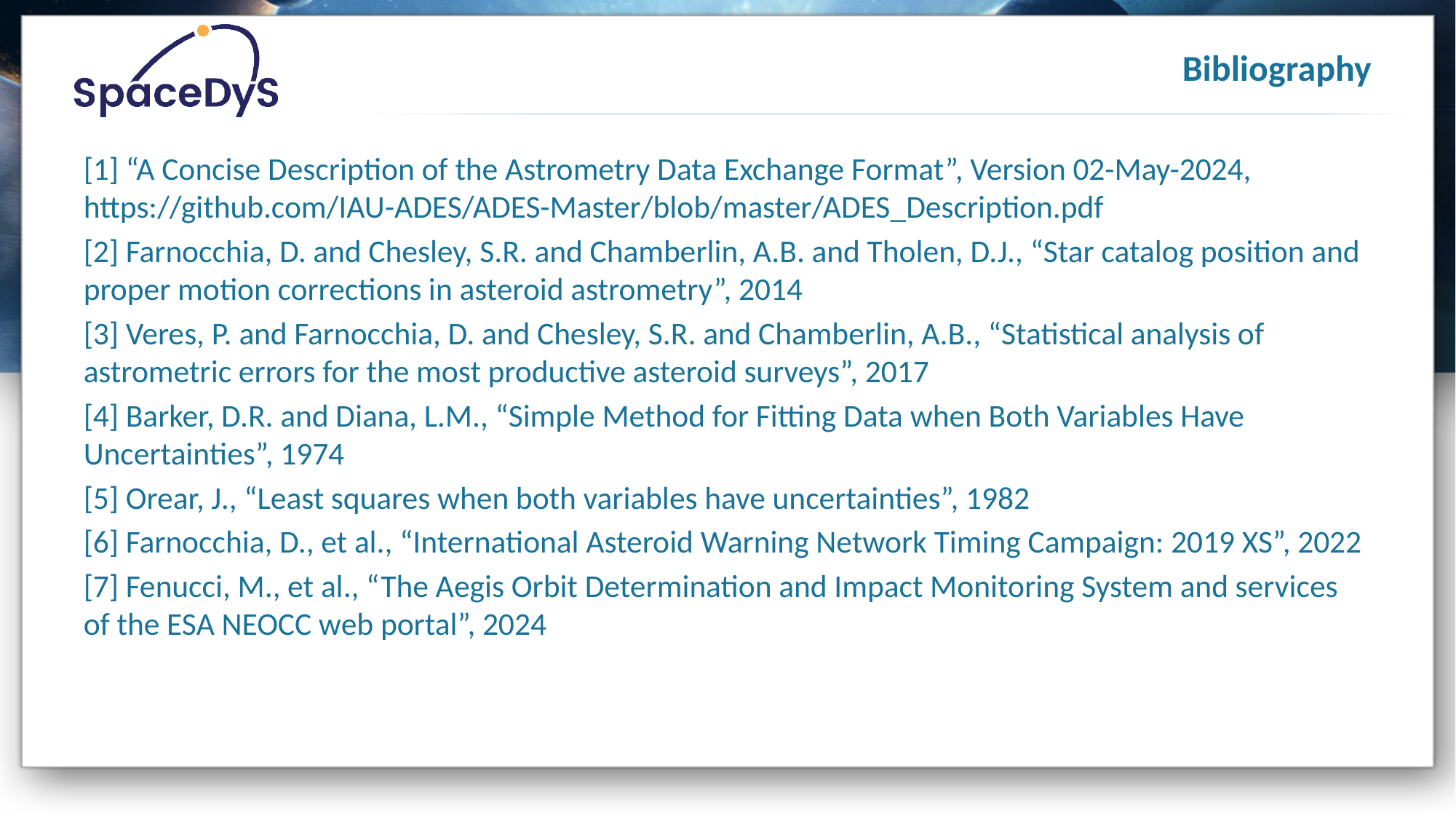

# Bibliography
[1] “A Concise Description of the Astrometry Data Exchange Format”, Version 02-May-2024, https://github.com/IAU-ADES/ADES-Master/blob/master/ADES_Description.pdf
[2] Farnocchia, D. and Chesley, S.R. and Chamberlin, A.B. and Tholen, D.J., “Star catalog position and proper motion corrections in asteroid astrometry”, 2014
[3] Veres, P. and Farnocchia, D. and Chesley, S.R. and Chamberlin, A.B., “Statistical analysis of astrometric errors for the most productive asteroid surveys”, 2017
[4] Barker, D.R. and Diana, L.M., “Simple Method for Fitting Data when Both Variables Have Uncertainties”, 1974
[5] Orear, J., “Least squares when both variables have uncertainties”, 1982
[6] Farnocchia, D., et al., “International Asteroid Warning Network Timing Campaign: 2019 XS”, 2022
[7] Fenucci, M., et al., “The Aegis Orbit Determination and Impact Monitoring System and services of the ESA NEOCC web portal”, 2024